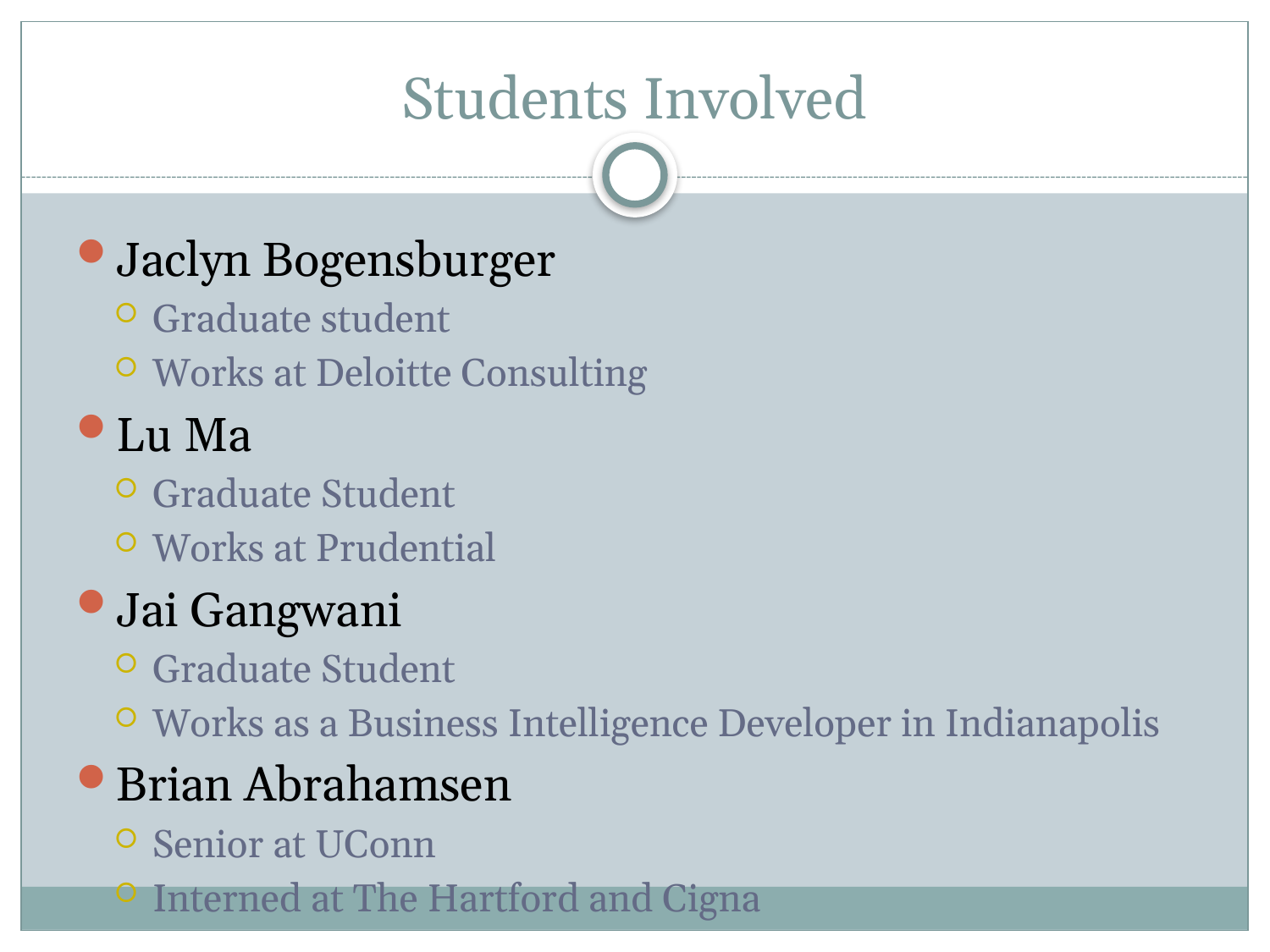

# Students Involved
Jaclyn Bogensburger
Graduate student
Works at Deloitte Consulting
Lu Ma
Graduate Student
Works at Prudential
Jai Gangwani
Graduate Student
Works as a Business Intelligence Developer in Indianapolis
Brian Abrahamsen
Senior at UConn
Interned at The Hartford and Cigna